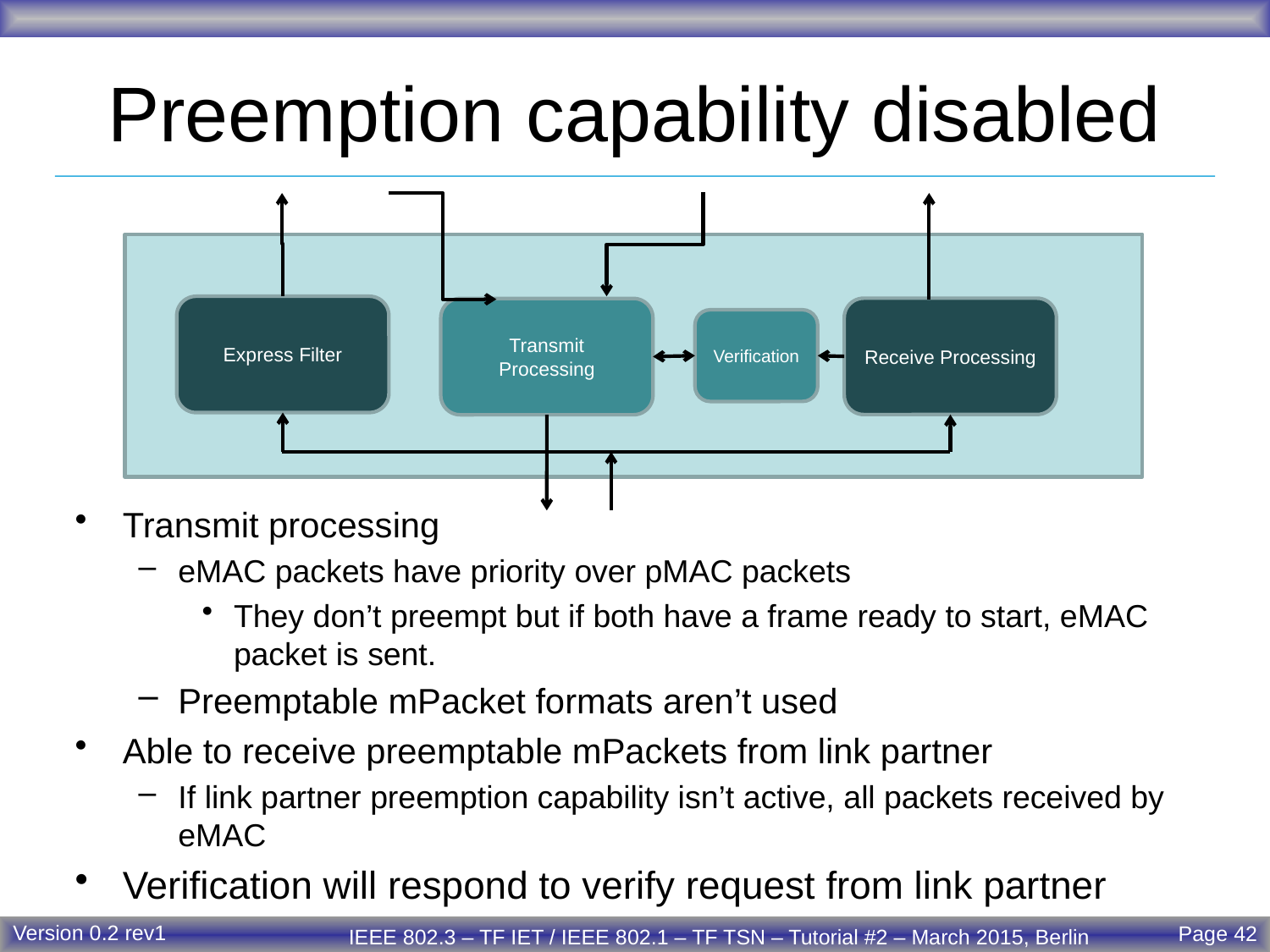

# Preemption capability disabled

Express Filter
Receive Processing
Transmit Processing
Verification
Transmit processing
eMAC packets have priority over pMAC packets
They don’t preempt but if both have a frame ready to start, eMAC packet is sent.
Preemptable mPacket formats aren’t used
Able to receive preemptable mPackets from link partner
If link partner preemption capability isn’t active, all packets received by eMAC
Verification will respond to verify request from link partner